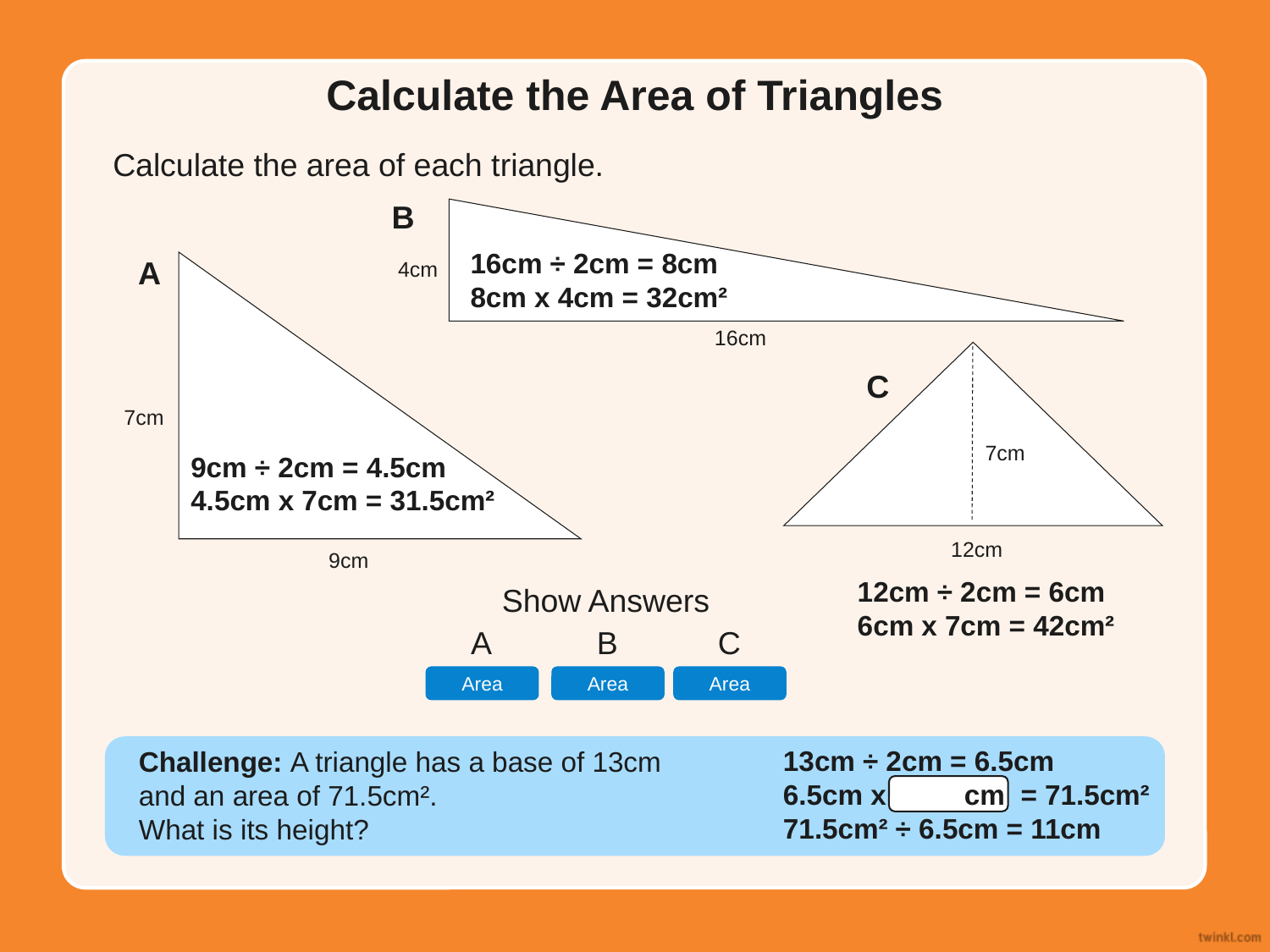

Calculate the Area of Triangles
Calculate the area of each triangle.
B

16cm ÷ 2cm = 8cm
8cm x 4cm = 32cm²
A
4cm

16cm

C
7cm
7cm
9cm ÷ 2cm = 4.5cm
4.5cm x 7cm = 31.5cm²
12cm
9cm
12cm ÷ 2cm = 6cm
6cm x 7cm = 42cm²
Show Answers
A
B
C
Area
Area
Area

13cm ÷ 2cm = 6.5cm
6.5cm x          cm  = 71.5cm²
71.5cm² ÷ 6.5cm = 11cm
Challenge: A triangle has a base of 13cm and an area of 71.5cm².
What is its height?